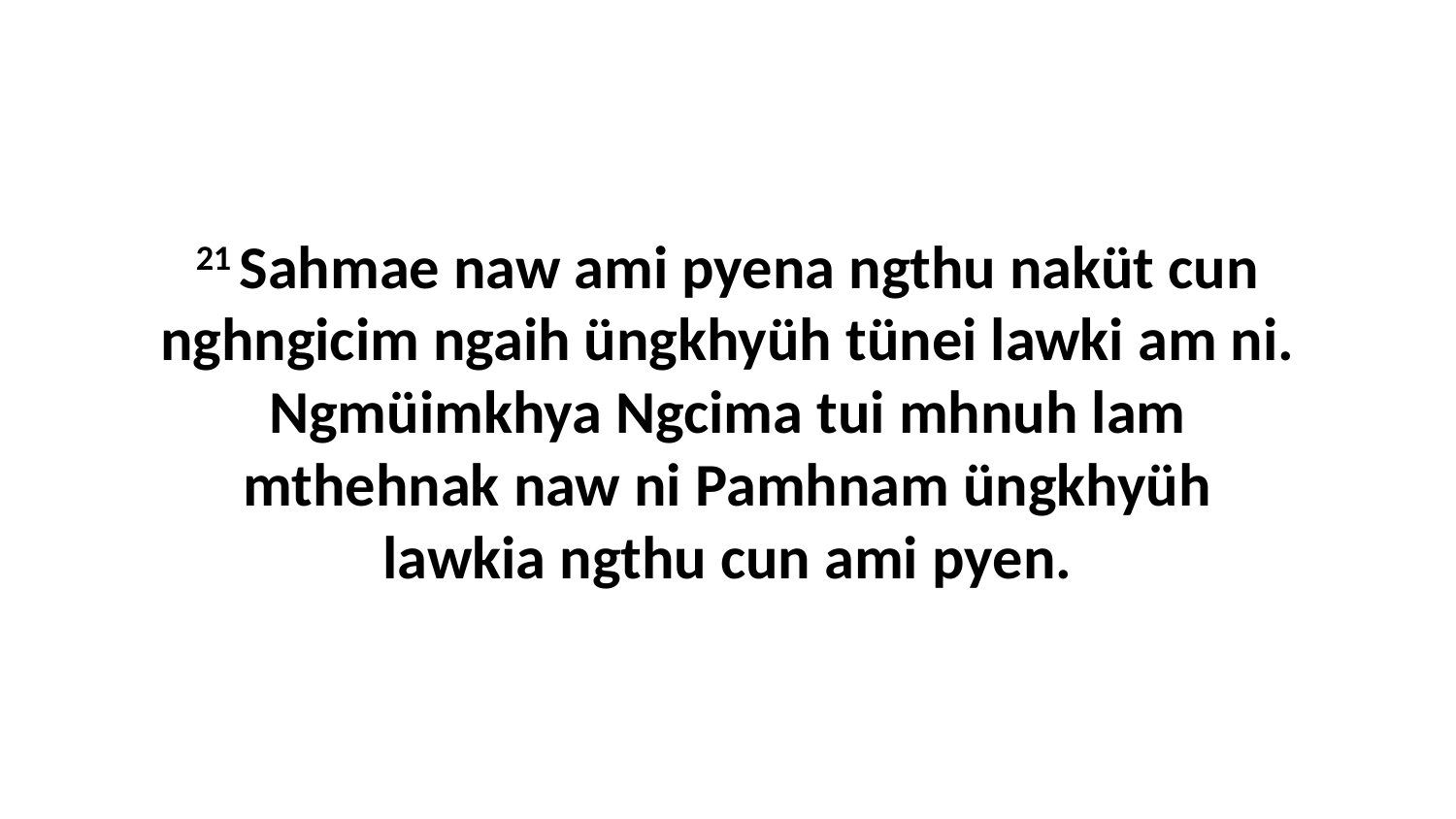

21 Sahmae naw ami pyena ngthu naküt cun nghngicim ngaih üngkhyüh tünei lawki am ni. Ngmüimkhya Ngcima tui mhnuh lam mthehnak naw ni Pamhnam üngkhyüh lawkia ngthu cun ami pyen.